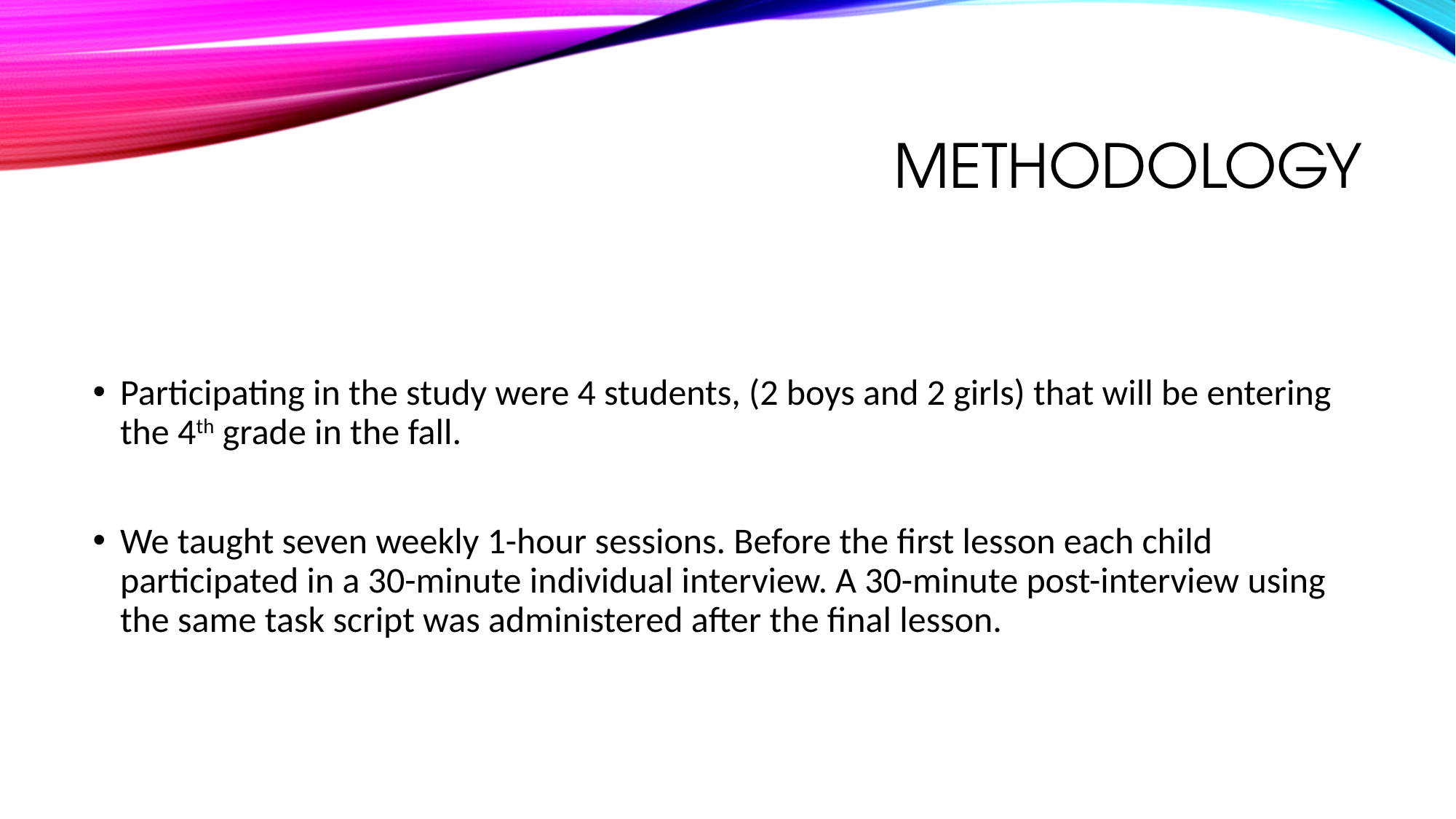

# Methodology

Participating in the study were 4 students, (2 boys and 2 girls) that will be entering the 4th grade in the fall.

We taught seven weekly 1-hour sessions. Before the first lesson each child participated in a 30-minute individual interview. A 30-minute post-interview using the same task script was administered after the final lesson.